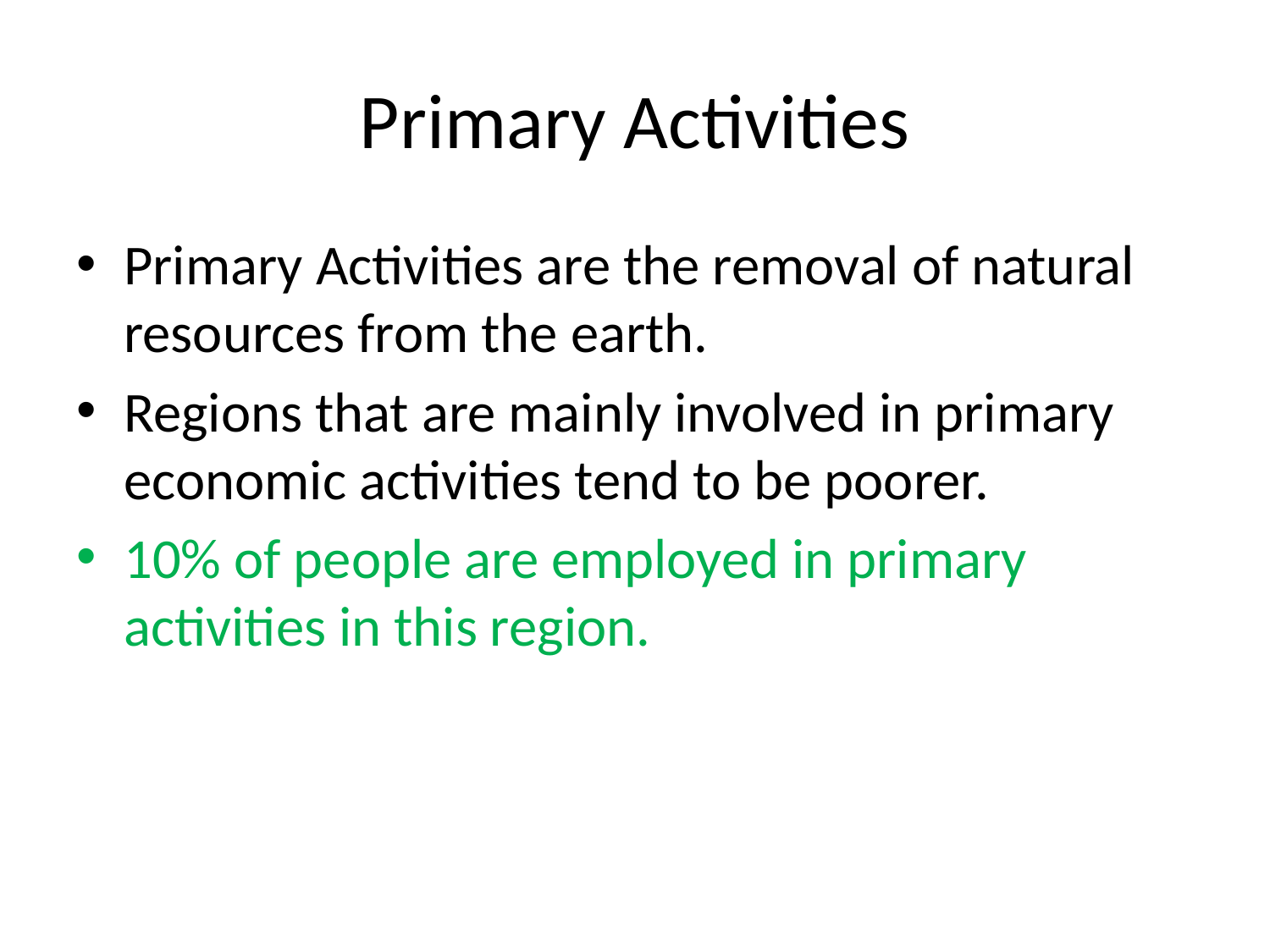

# Primary Activities
Primary Activities are the removal of natural resources from the earth.
Regions that are mainly involved in primary economic activities tend to be poorer.
10% of people are employed in primary activities in this region.